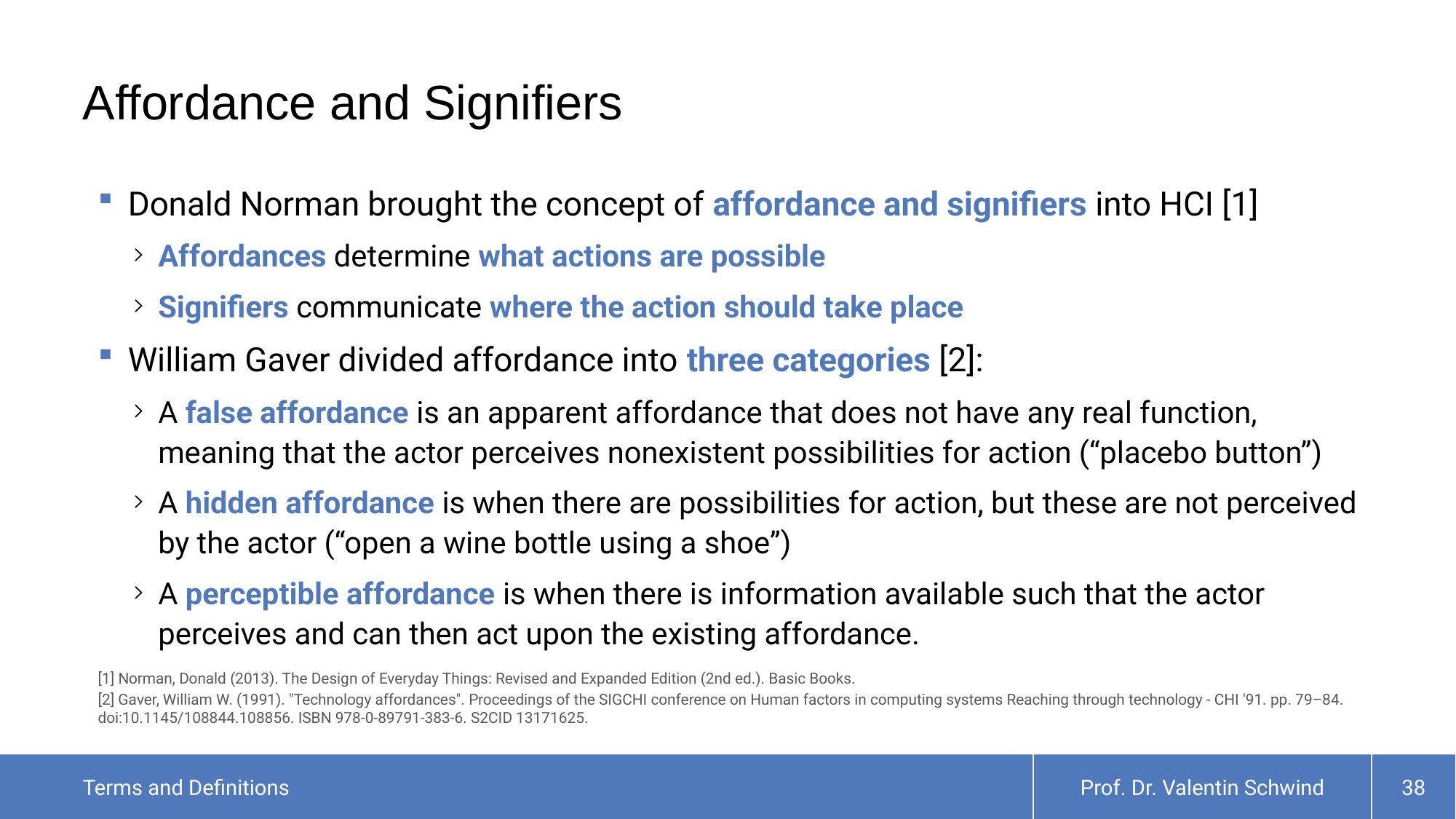

# Affordance and Signifiers
Donald Norman brought the concept of affordance and signifiers into HCI [1]
Affordances determine what actions are possible
Signifiers communicate where the action should take place
William Gaver divided affordance into three categories [2]:
A false affordance is an apparent affordance that does not have any real function, meaning that the actor perceives nonexistent possibilities for action (“placebo button”)
A hidden affordance is when there are possibilities for action, but these are not perceived by the actor (“open a wine bottle using a shoe”)
A perceptible affordance is when there is information available such that the actor perceives and can then act upon the existing affordance.
[1] Norman, Donald (2013). The Design of Everyday Things: Revised and Expanded Edition (2nd ed.). Basic Books.
[2] Gaver, William W. (1991). "Technology affordances". Proceedings of the SIGCHI conference on Human factors in computing systems Reaching through technology - CHI '91. pp. 79–84. doi:10.1145/108844.108856. ISBN 978-0-89791-383-6. S2CID 13171625.
Terms and Definitions
Prof. Dr. Valentin Schwind
38